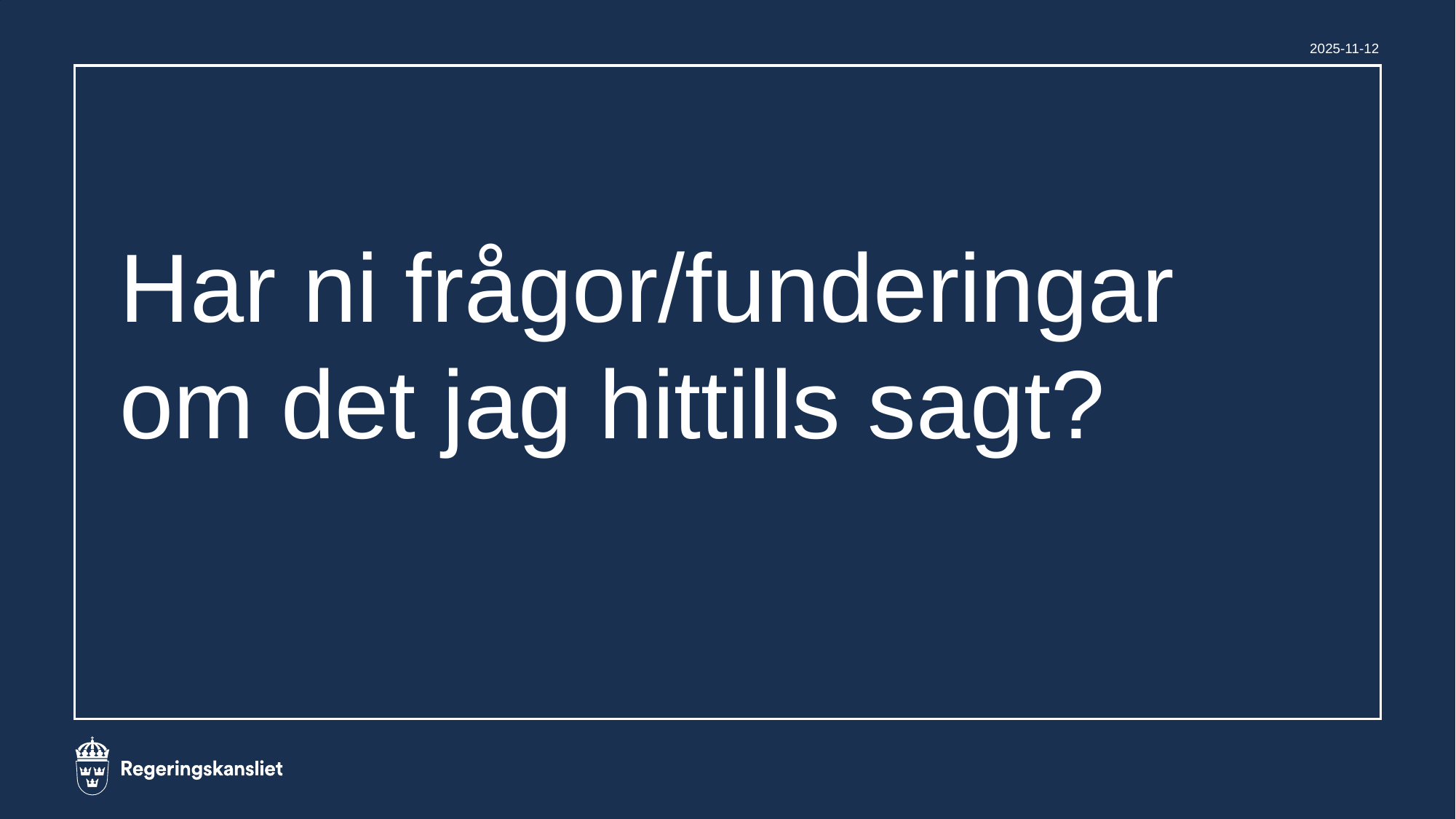

2025-11-12
# Har ni frågor/funderingar om det jag hittills sagt?